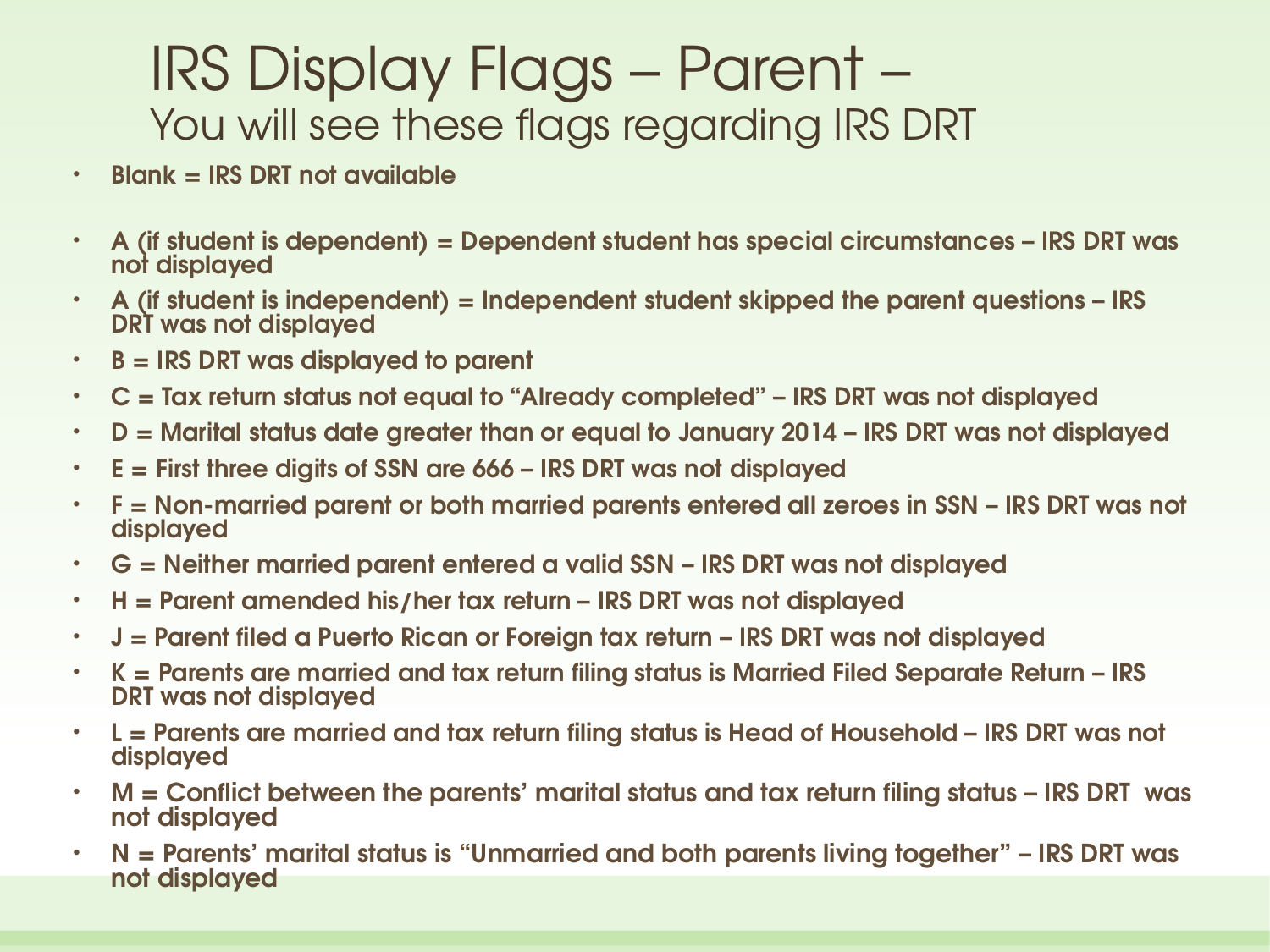

# IRS Display Flags – Parent – You will see these flags regarding IRS DRT
Blank = IRS DRT not available
A (if student is dependent) = Dependent student has special circumstances – IRS DRT was not displayed
A (if student is independent) = Independent student skipped the parent questions – IRS DRT was not displayed
B = IRS DRT was displayed to parent
C = Tax return status not equal to “Already completed” – IRS DRT was not displayed
D = Marital status date greater than or equal to January 2014 – IRS DRT was not displayed
E = First three digits of SSN are 666 – IRS DRT was not displayed
F = Non-married parent or both married parents entered all zeroes in SSN – IRS DRT was not displayed
G = Neither married parent entered a valid SSN – IRS DRT was not displayed
H = Parent amended his/her tax return – IRS DRT was not displayed
J = Parent filed a Puerto Rican or Foreign tax return – IRS DRT was not displayed
K = Parents are married and tax return filing status is Married Filed Separate Return – IRS DRT was not displayed
L = Parents are married and tax return filing status is Head of Household – IRS DRT was not displayed
M = Conflict between the parents’ marital status and tax return filing status – IRS DRT  was not displayed
N = Parents’ marital status is “Unmarried and both parents living together” – IRS DRT was not displayed